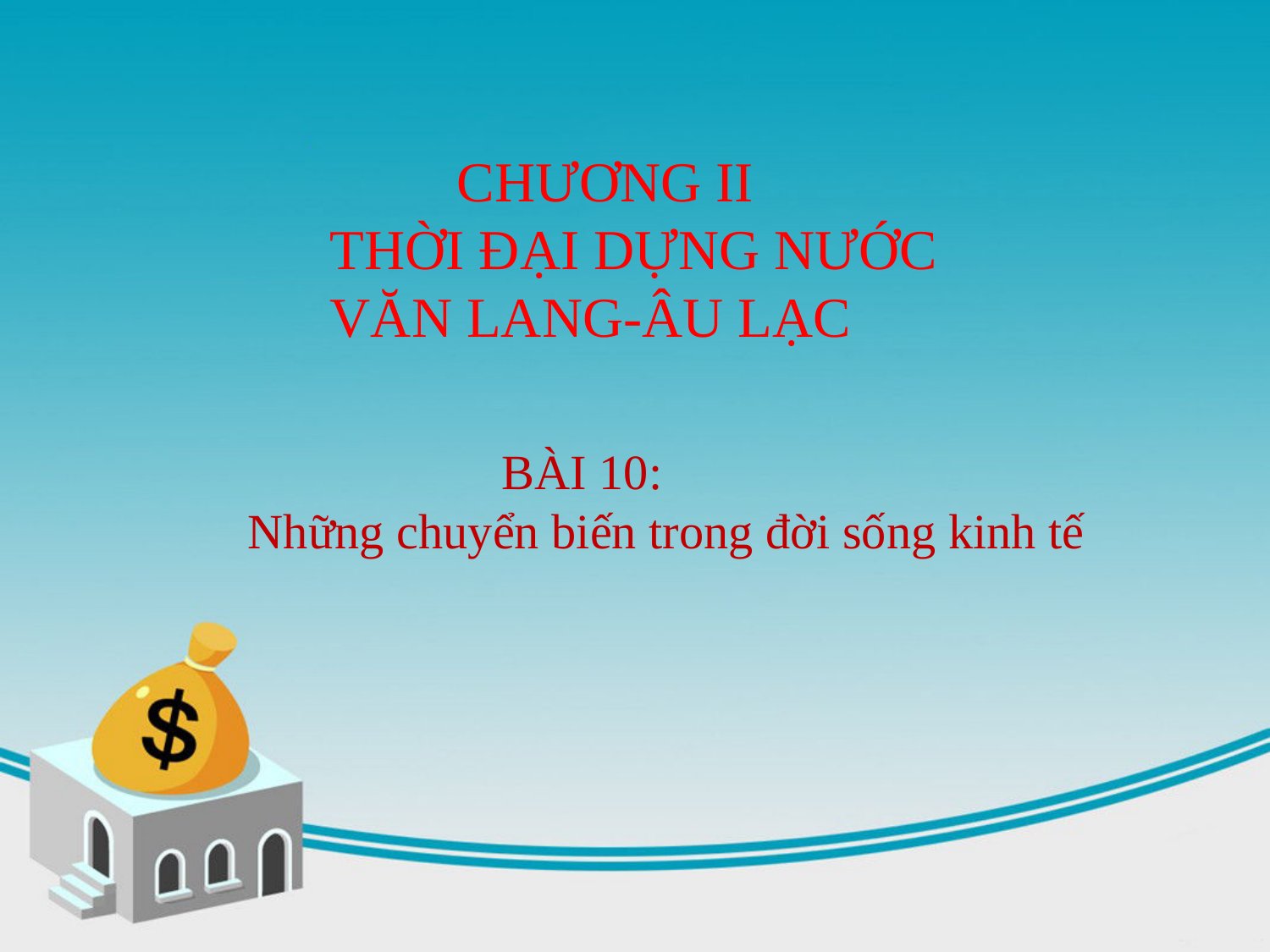

CHƯƠNG II
	THỜI ĐẠI DỰNG NƯỚC
	VĂN LANG-ÂU LẠC
		BÀI 10:
Những chuyển biến trong đời sống kinh tế